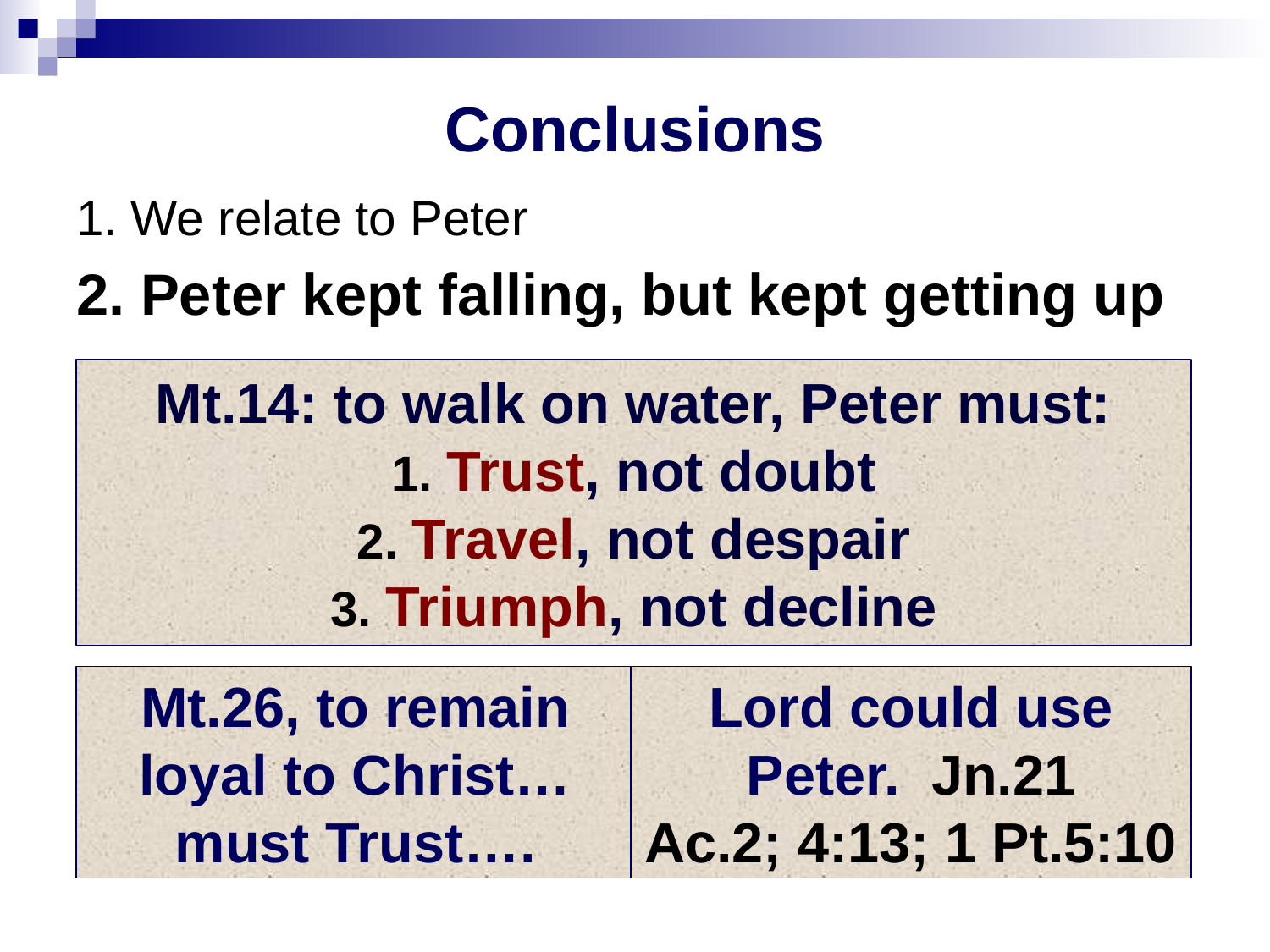

# Conclusions
1. We relate to Peter
2. Peter kept falling, but kept getting up
Mt.14: to walk on water, Peter must:
1. Trust, not doubt
2. Travel, not despair
3. Triumph, not decline
Mt.26, to remain loyal to Christ… must Trust….
Lord could use Peter.  Jn.21
Ac.2; 4:13; 1 Pt.5:10